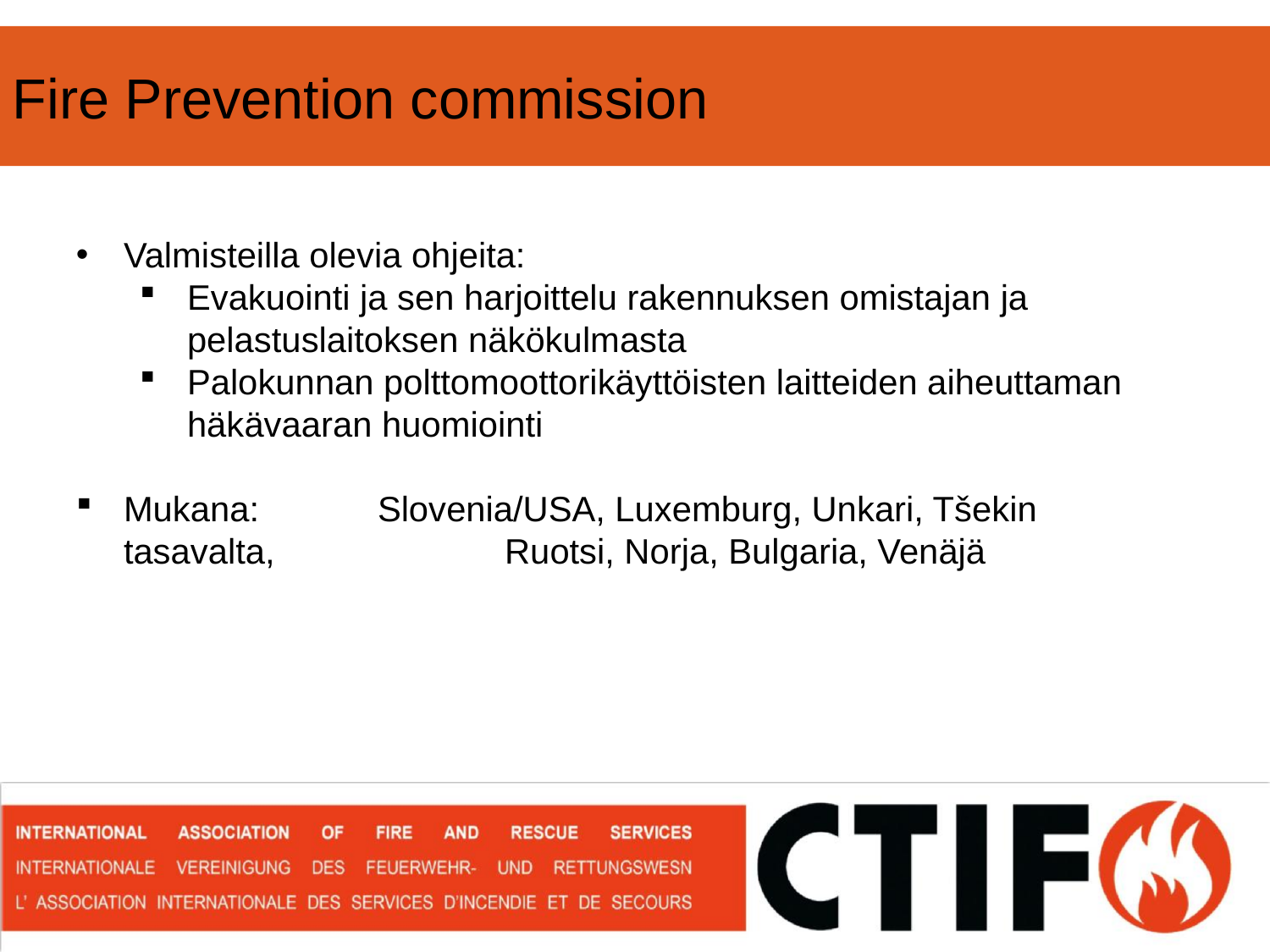

Fire Prevention commission
Valmisteilla olevia ohjeita:
Evakuointi ja sen harjoittelu rakennuksen omistajan ja pelastuslaitoksen näkökulmasta
Palokunnan polttomoottorikäyttöisten laitteiden aiheuttaman häkävaaran huomiointi

Mukana: 	Slovenia/USA, Luxemburg, Unkari, Tšekin tasavalta, 		Ruotsi, Norja, Bulgaria, Venäjä